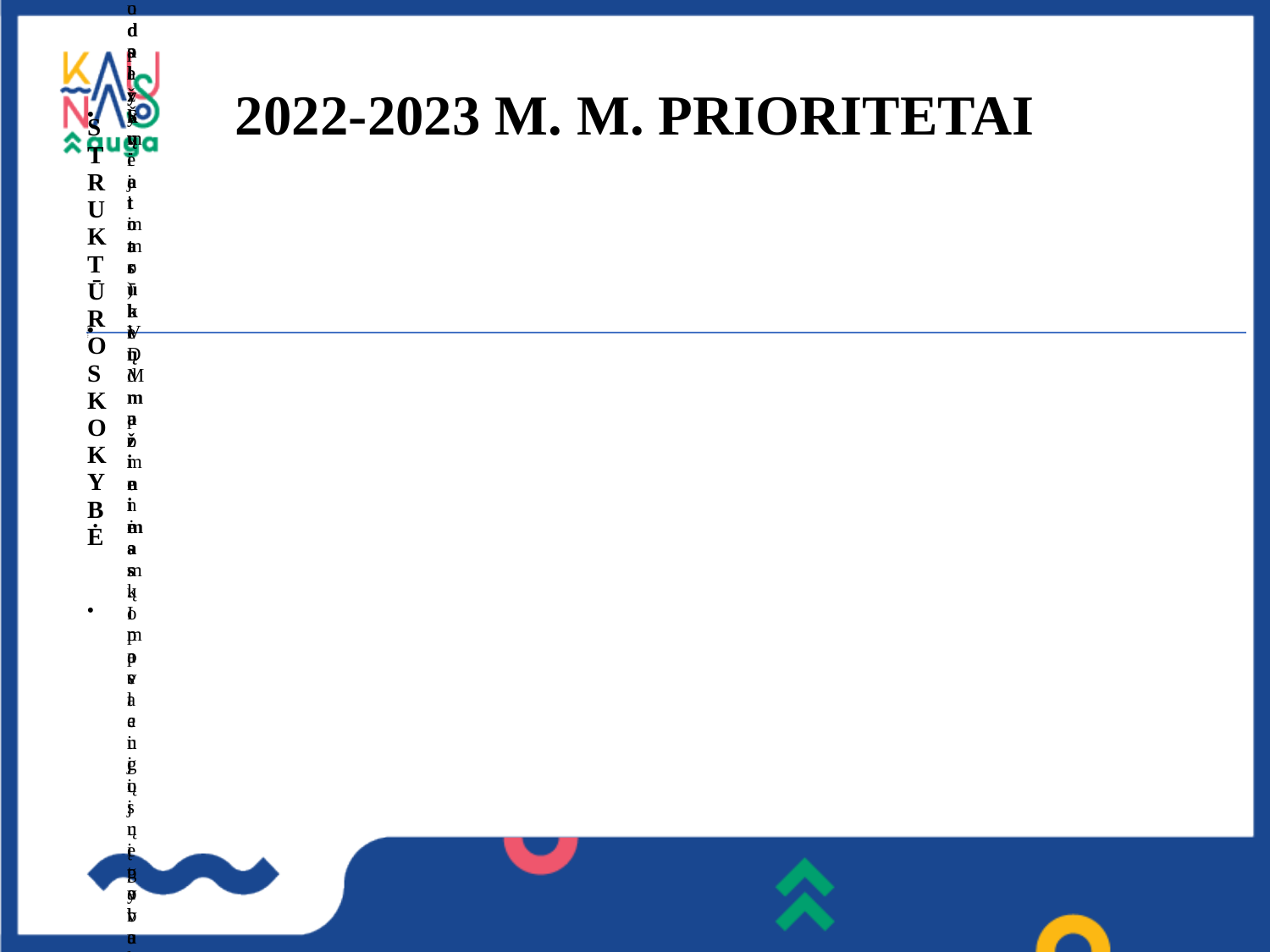

# 2022-2023 M. M. PRIORITETAI
PAŽANGA
KOKYBĖ